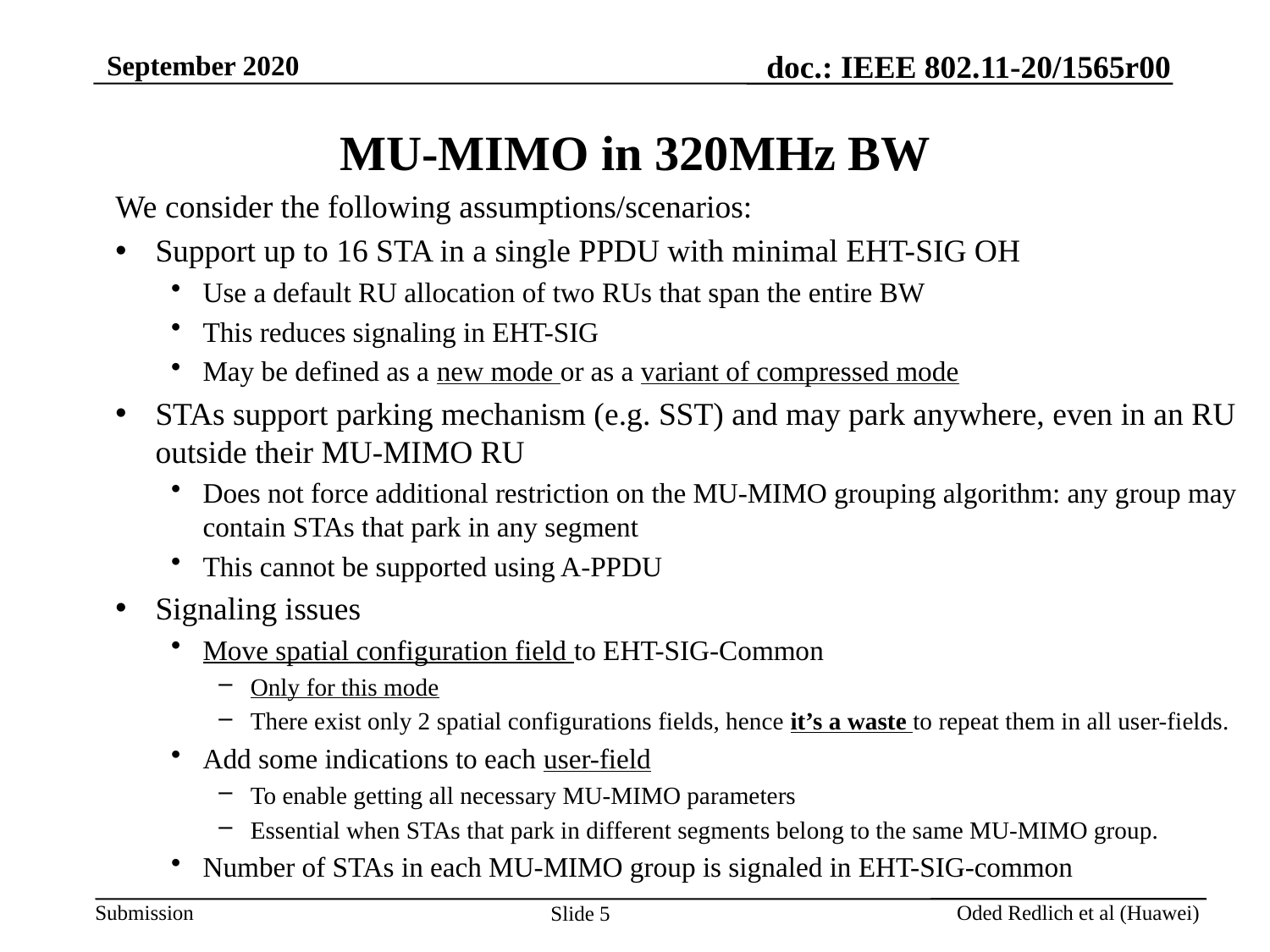

# MU-MIMO in 320MHz BW
We consider the following assumptions/scenarios:
Support up to 16 STA in a single PPDU with minimal EHT-SIG OH
Use a default RU allocation of two RUs that span the entire BW
This reduces signaling in EHT-SIG
May be defined as a new mode or as a variant of compressed mode
STAs support parking mechanism (e.g. SST) and may park anywhere, even in an RU outside their MU-MIMO RU
Does not force additional restriction on the MU-MIMO grouping algorithm: any group may contain STAs that park in any segment
This cannot be supported using A-PPDU
Signaling issues
Move spatial configuration field to EHT-SIG-Common
Only for this mode
There exist only 2 spatial configurations fields, hence it’s a waste to repeat them in all user-fields.
Add some indications to each user-field
To enable getting all necessary MU-MIMO parameters
Essential when STAs that park in different segments belong to the same MU-MIMO group.
Number of STAs in each MU-MIMO group is signaled in EHT-SIG-common